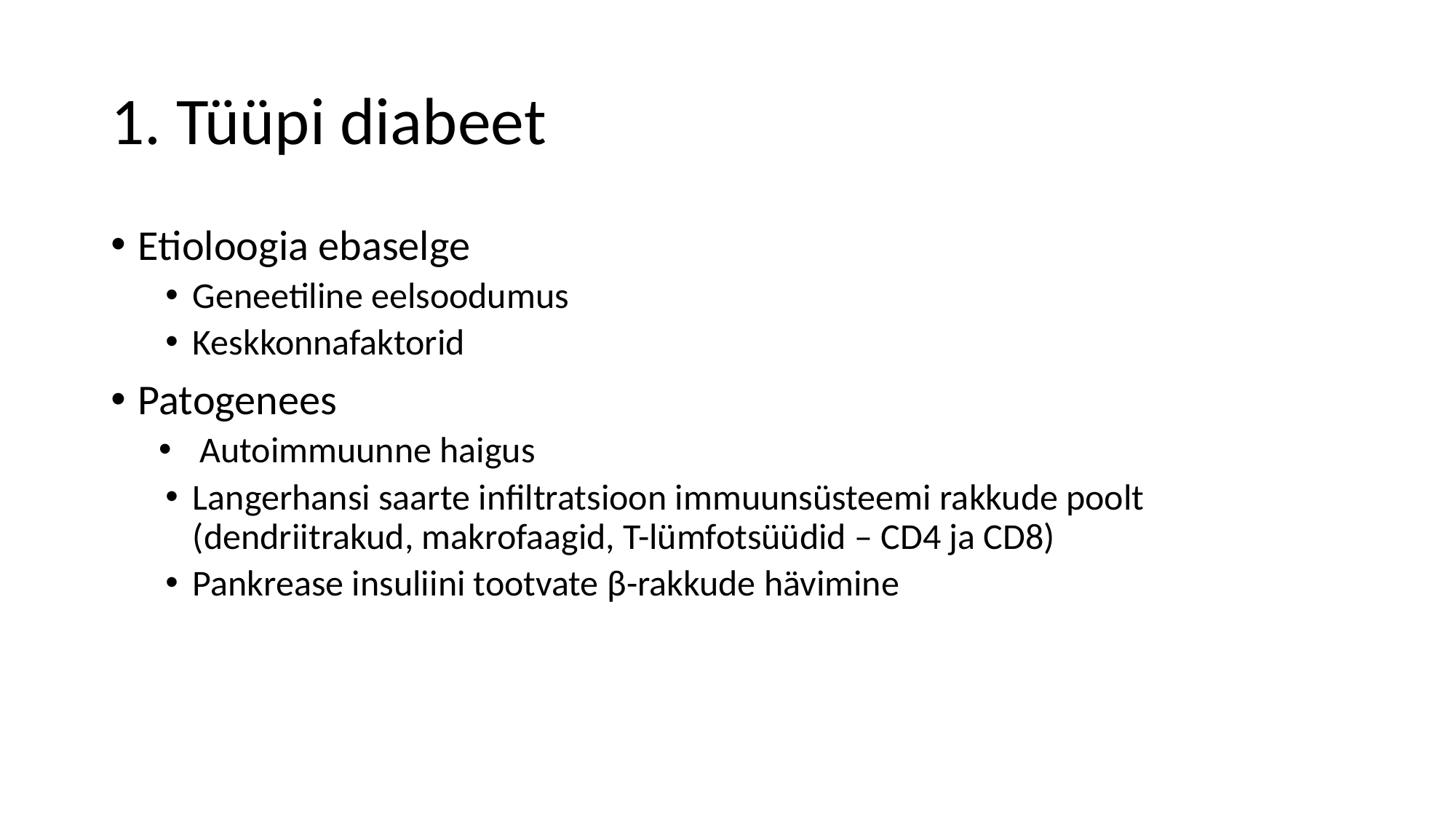

# 1. Tüüpi diabeet
Etioloogia ebaselge
Geneetiline eelsoodumus
Keskkonnafaktorid
Patogenees
Autoimmuunne haigus
Langerhansi saarte infiltratsioon immuunsüsteemi rakkude poolt (dendriitrakud, makrofaagid, T-lümfotsüüdid – CD4 ja CD8)
Pankrease insuliini tootvate β-rakkude hävimine